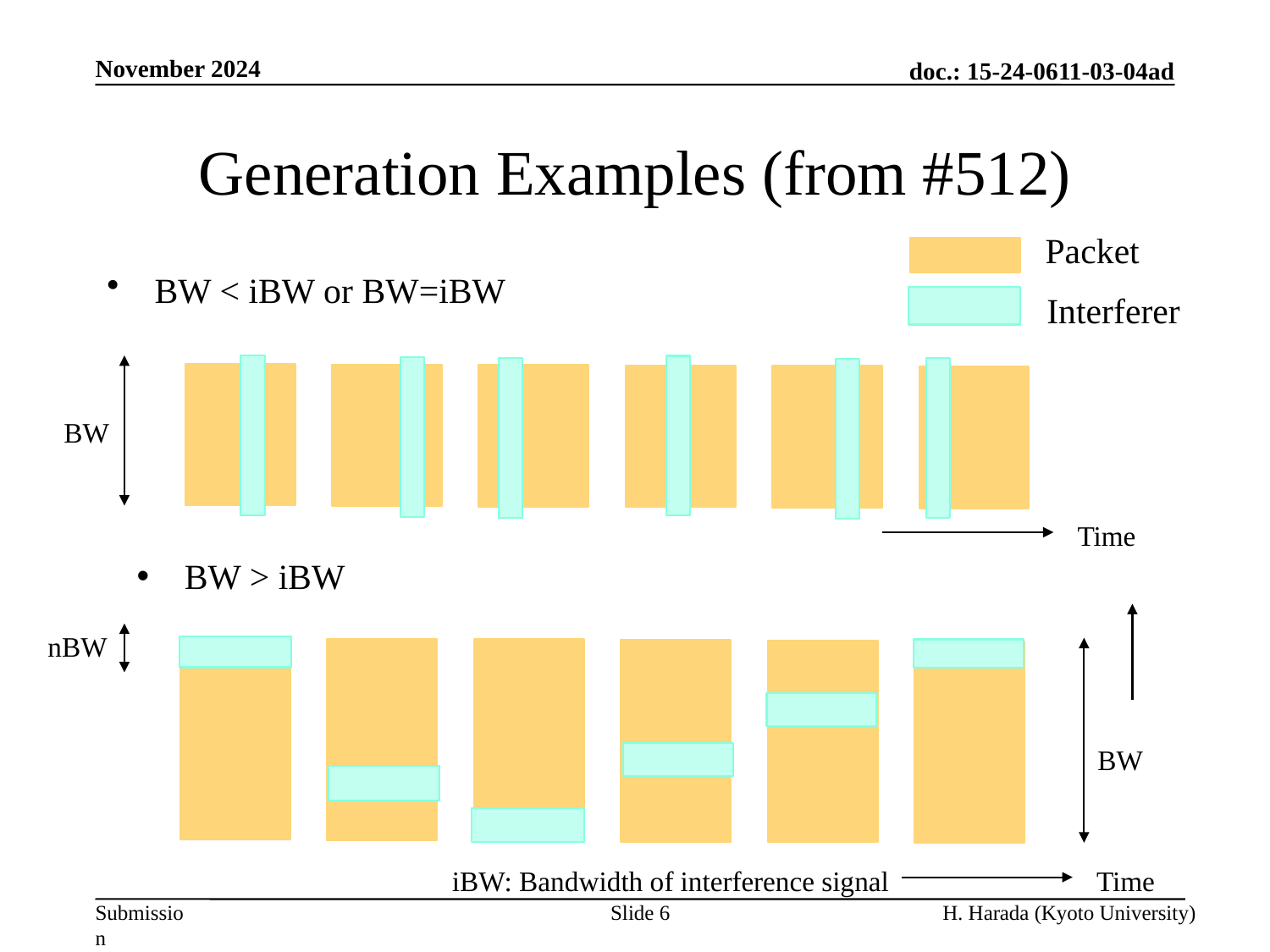

November 2024
# Generation Examples (from #512)
Packet

BW < iBW or BW=iBW

Interferer

BW
Time
BW > iBW
nBW

BW

Time
iBW: Bandwidth of interference signal
Slide 6
H. Harada (Kyoto University)